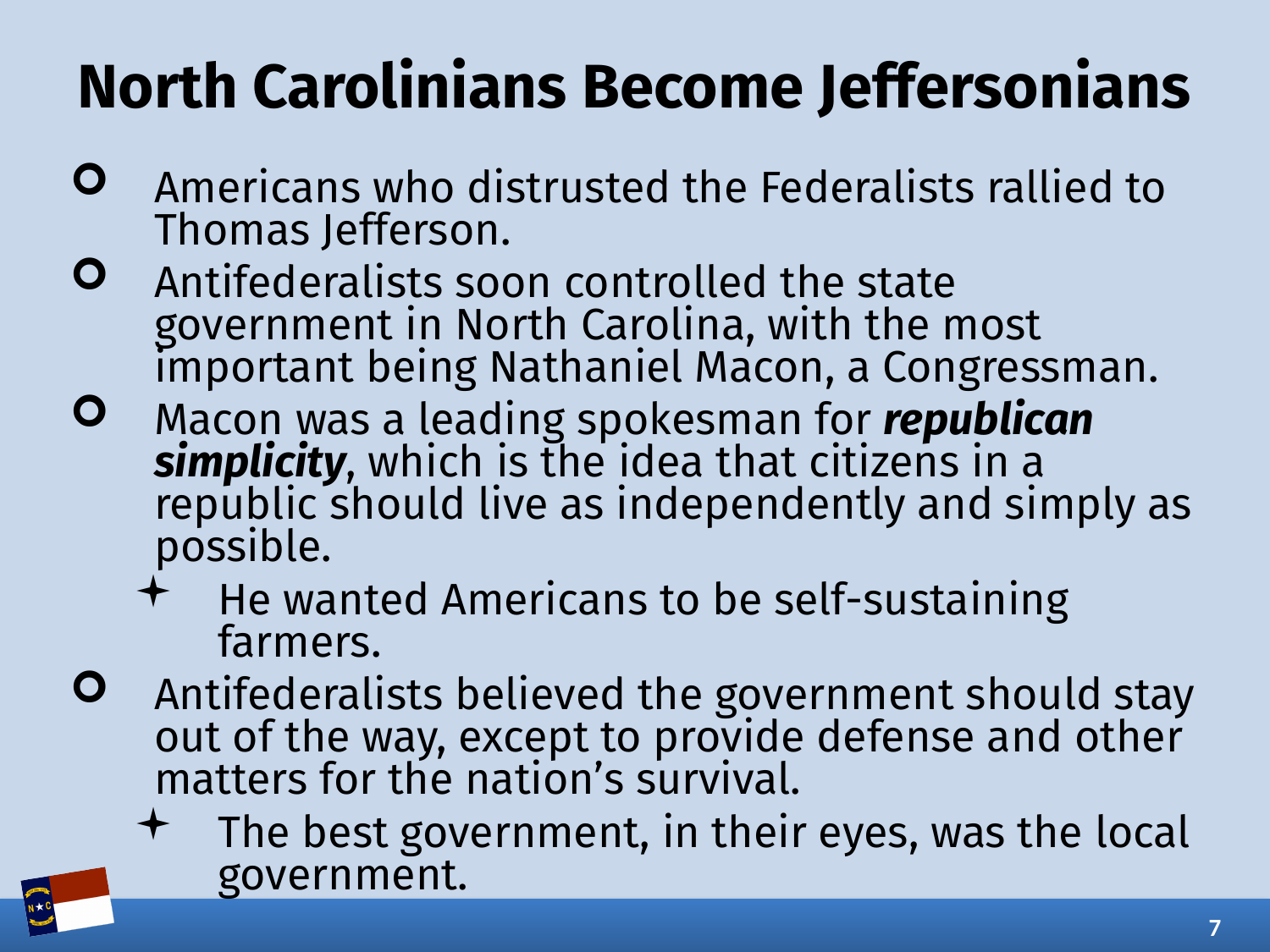

# North Carolinians Become Jeffersonians
Americans who distrusted the Federalists rallied to Thomas Jefferson.
Antifederalists soon controlled the state government in North Carolina, with the most important being Nathaniel Macon, a Congressman.
Macon was a leading spokesman for republican simplicity, which is the idea that citizens in a republic should live as independently and simply as possible.
He wanted Americans to be self-sustaining farmers.
Antifederalists believed the government should stay out of the way, except to provide defense and other matters for the nation’s survival.
The best government, in their eyes, was the local government.
7